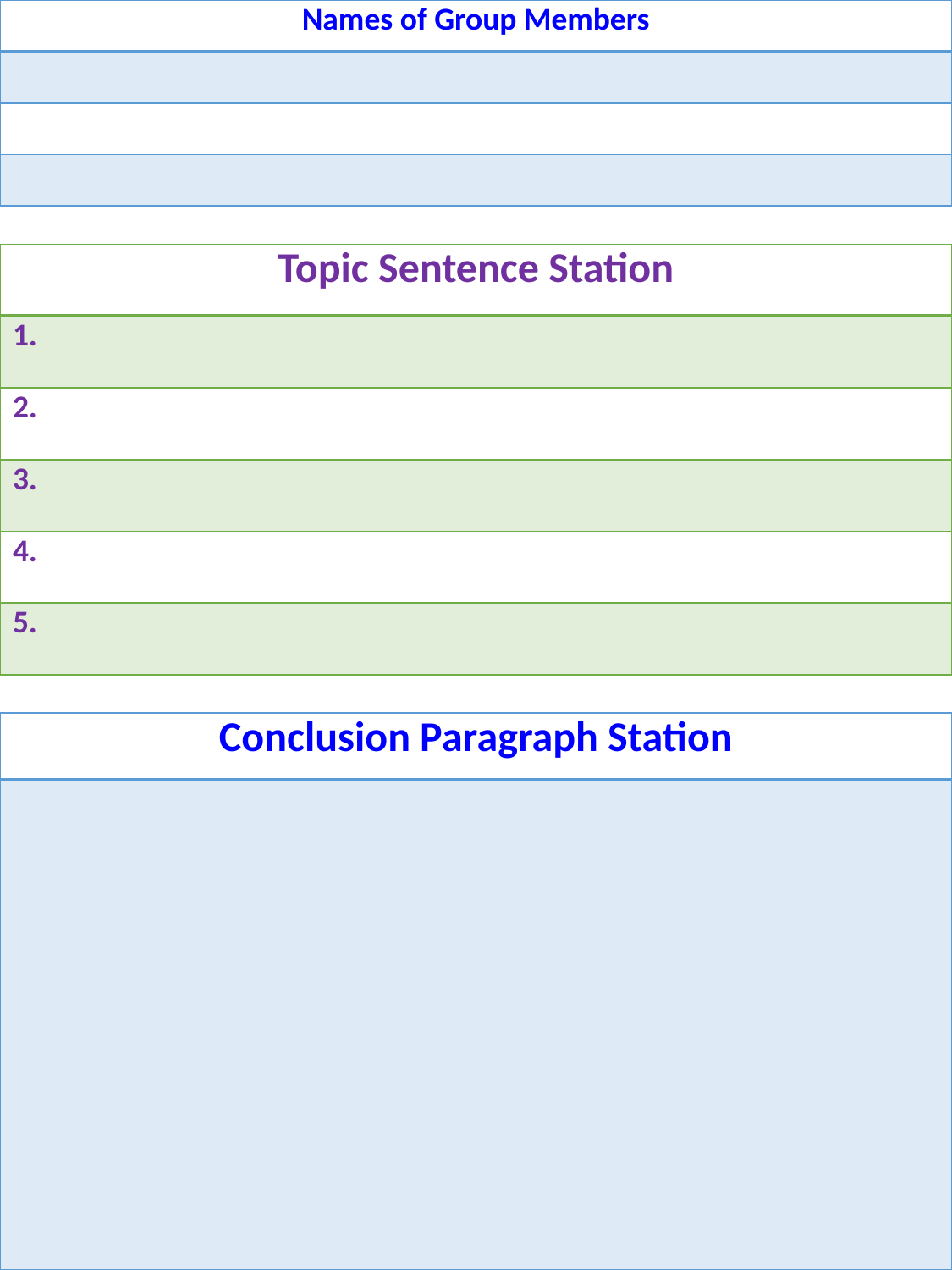

| Names of Group Members |  |
| --- | --- |
|  |  |
|  |  |
|  |  |
| Topic Sentence Station |
| --- |
| 1. |
| 2. |
| 3. |
| 4. |
| 5. |
| Conclusion Paragraph Station |
| --- |
|  |